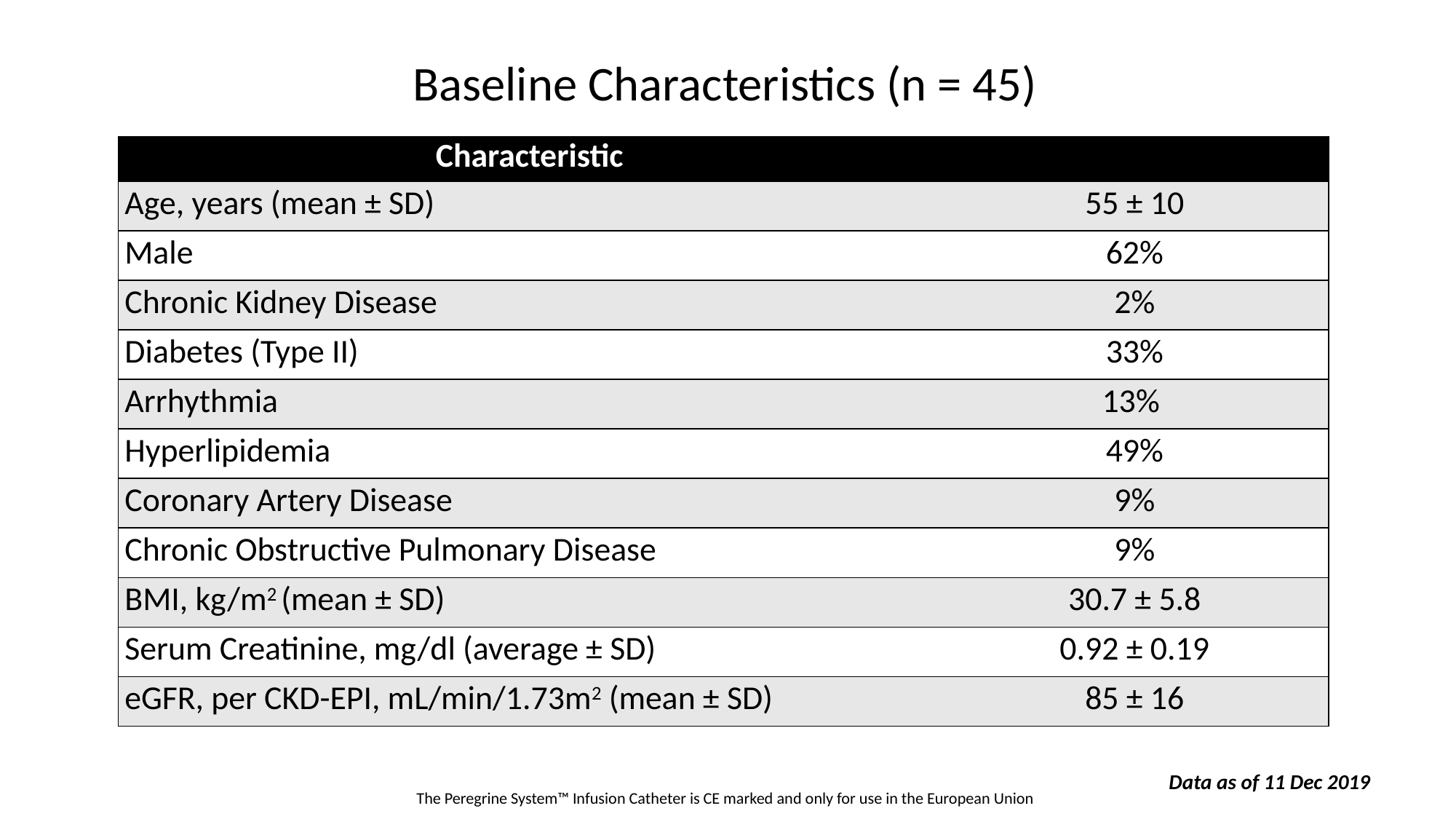

# Baseline Characteristics (n = 45)
| Characteristic |  |
| --- | --- |
| Age, years (mean ± SD) | 55 ± 10 |
| Male | 62% |
| Chronic Kidney Disease | 2% |
| Diabetes (Type II) | 33% |
| Arrhythmia | 13% |
| Hyperlipidemia | 49% |
| Coronary Artery Disease | 9% |
| Chronic Obstructive Pulmonary Disease | 9% |
| BMI, kg/m2 (mean ± SD) | 30.7 ± 5.8 |
| Serum Creatinine, mg/dl (average ± SD) | 0.92 ± 0.19 |
| eGFR, per CKD-EPI, mL/min/1.73m2 (mean ± SD) | 85 ± 16 |

Data as of 11 Dec 2019
The Peregrine System™ Infusion Catheter is CE marked and only for use in the European Union